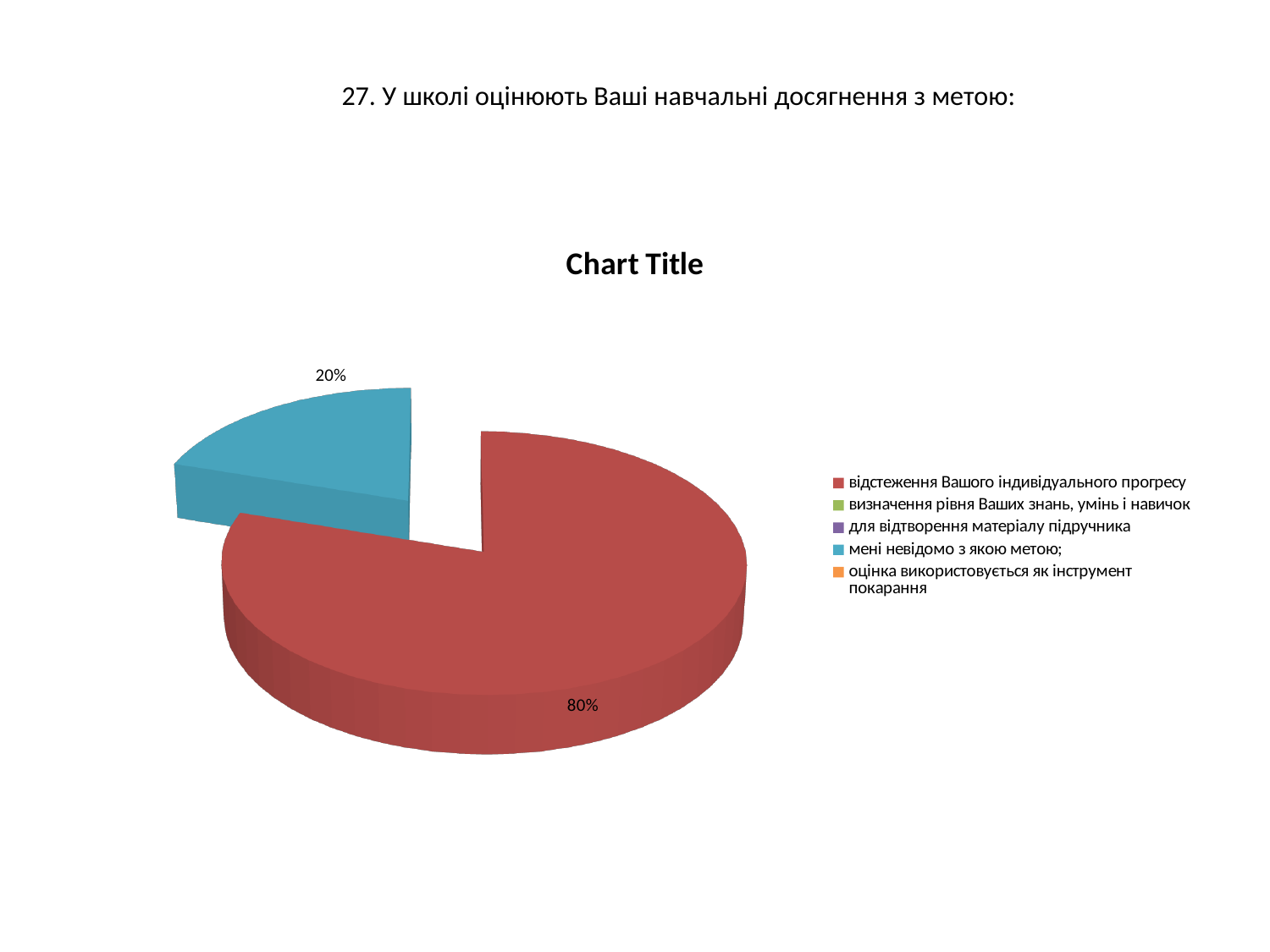

# 27. У школі оцінюють Ваші навчальні досягнення з метою:

[unsupported chart]